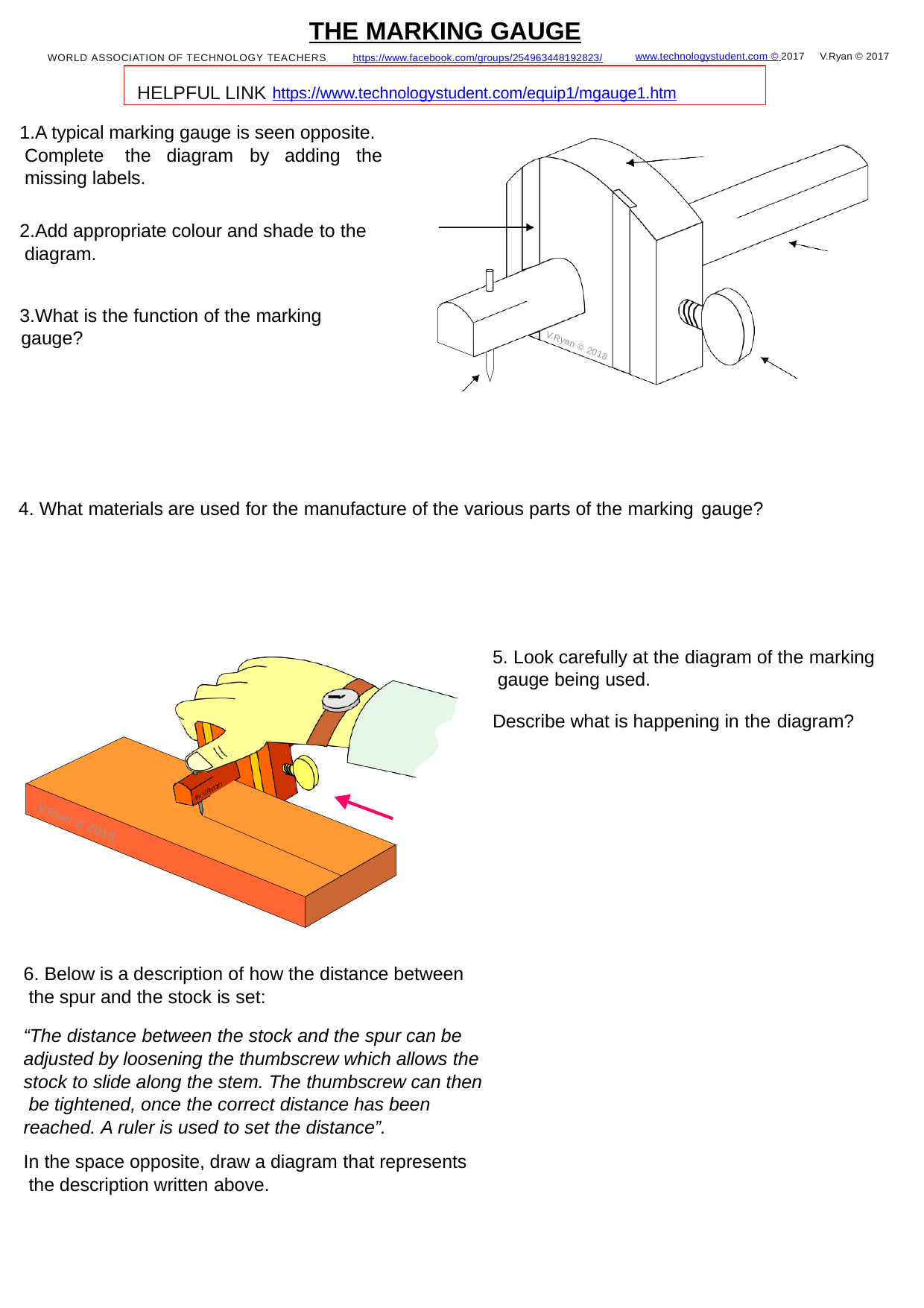

THE MARKING GAUGE
WORLD ASSOCIATION OF TECHNOLOGY TEACHERS	https://www.facebook.com/groups/254963448192823/
V.Ryan © 2017
www.technologystudent.com © 2017
HELPFUL LINK https://www.technologystudent.com/equip1/mgauge1.htm
A typical marking gauge is seen opposite.  Complete	the	diagram	by	adding	the  missing labels.

Add appropriate colour and shade to the  diagram.

What is the function of the marking  gauge?

V.Ryan © 2018
4. What materials are used for the manufacture of the various parts of the marking gauge?
5. Look carefully at the diagram of the marking  gauge being used.
Describe what is happening in the diagram?

V.Ryan © 2018
6. Below is a description of how the distance between  the spur and the stock is set:
“The distance between the stock and the spur can be  adjusted by loosening the thumbscrew which allows the  stock to slide along the stem. The thumbscrew can then  be tightened, once the correct distance has been  reached. A ruler is used to set the distance”.
In the space opposite, draw a diagram that represents  the description written above.